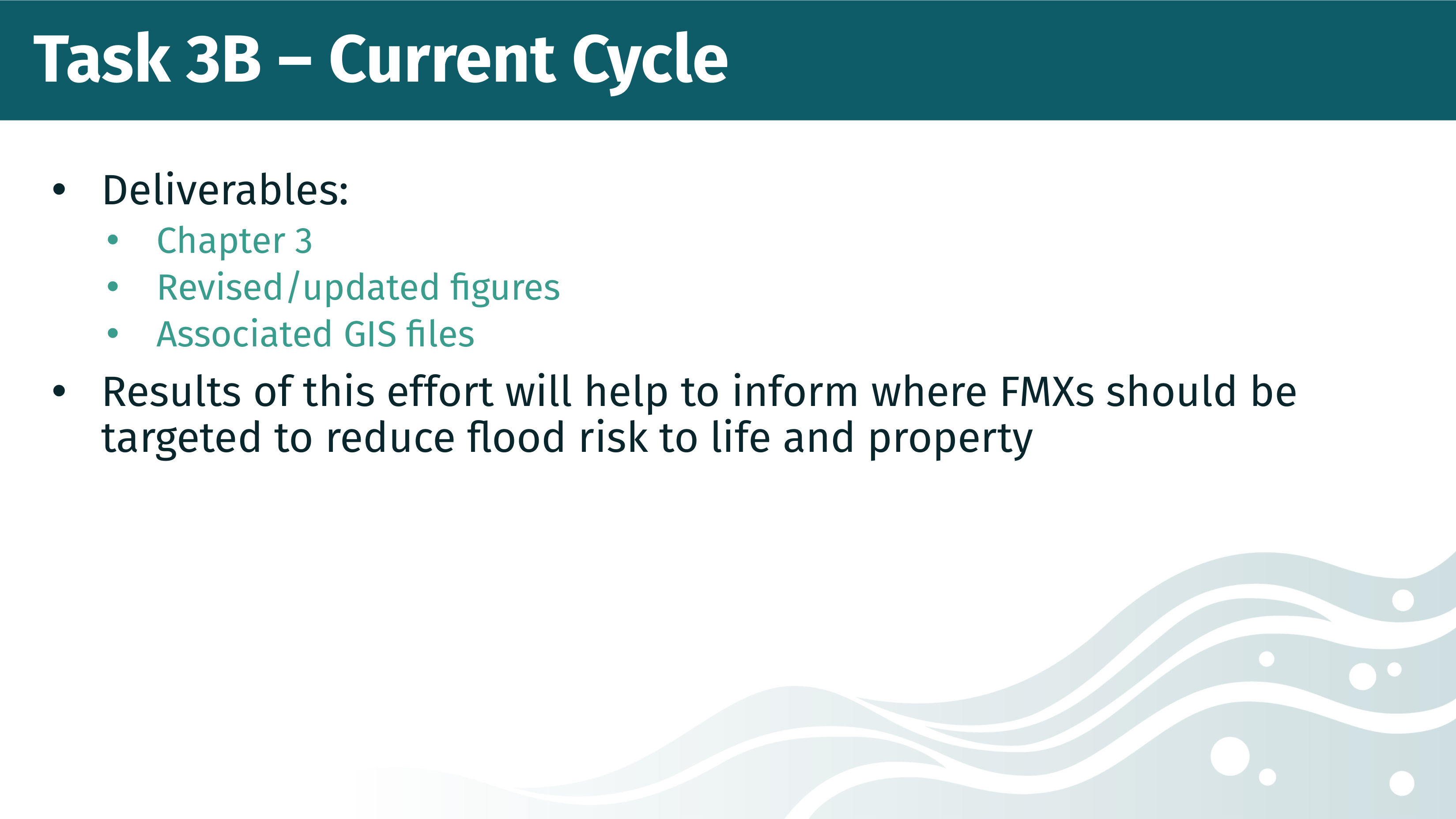

# Task 3B – Current Cycle
Deliverables:
Chapter 3
Revised/updated figures
Associated GIS files
Results of this effort will help to inform where FMXs should be targeted to reduce flood risk to life and property